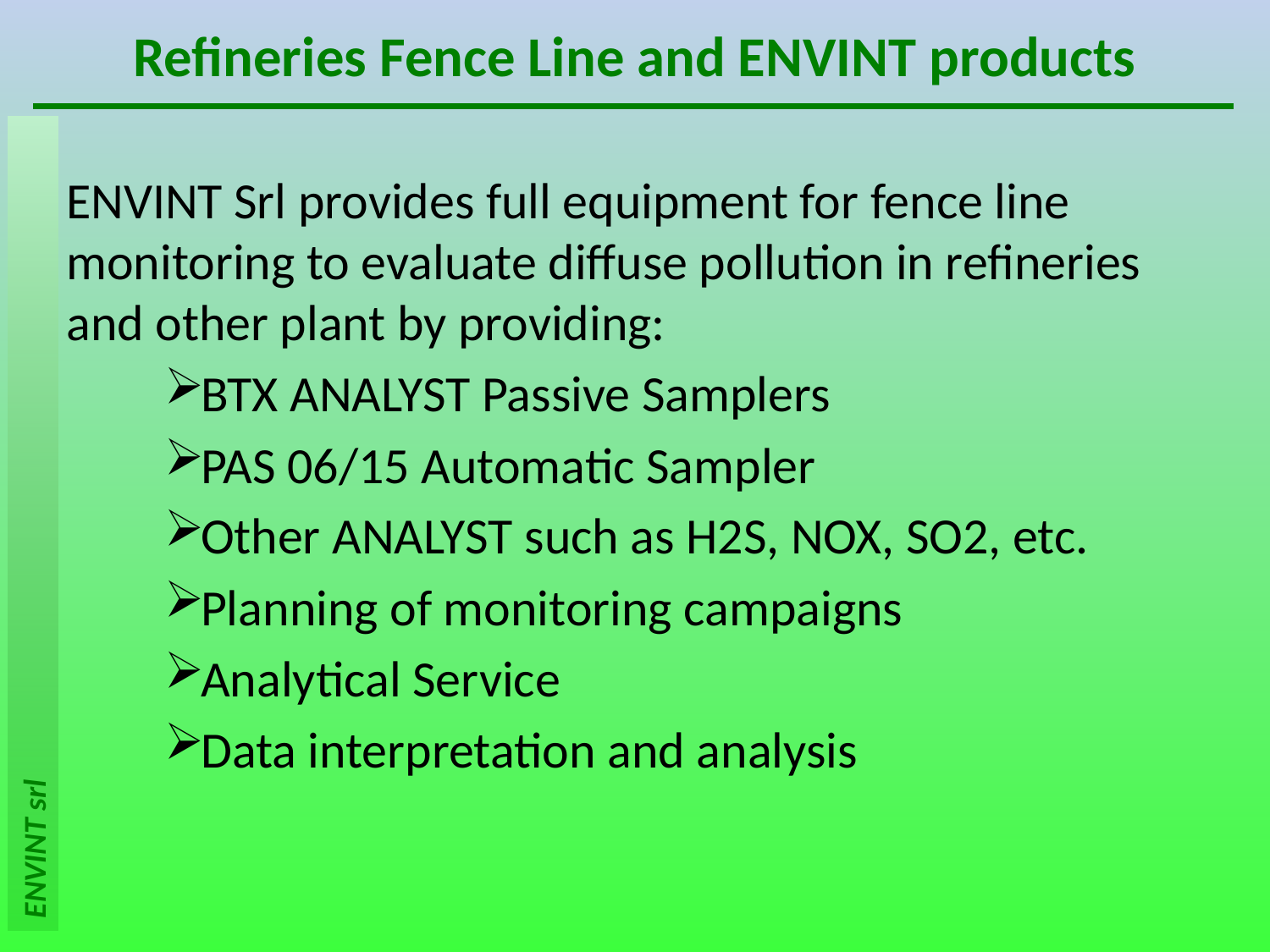

# Refineries Fence Line and ENVINT products
ENVINT Srl provides full equipment for fence line monitoring to evaluate diffuse pollution in refineries and other plant by providing:
BTX ANALYST Passive Samplers
PAS 06/15 Automatic Sampler
Other ANALYST such as H2S, NOX, SO2, etc.
Planning of monitoring campaigns
Analytical Service
Data interpretation and analysis